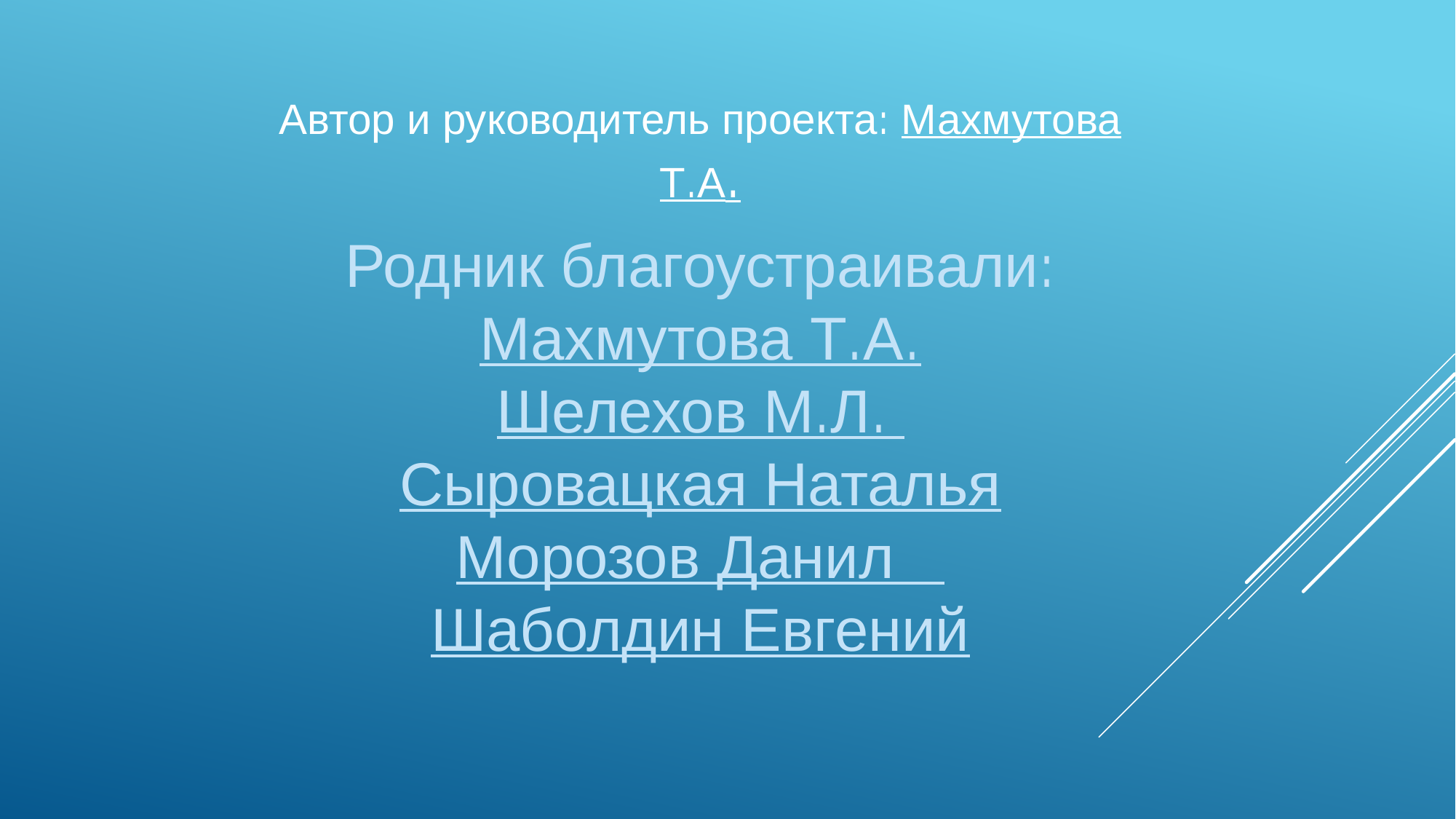

# Автор и руководитель проекта: Махмутова Т.А.

Родник благоустраивали:
Махмутова Т.А.
Шелехов М.Л.
Сыровацкая Наталья
Морозов Данил
Шаболдин Евгений